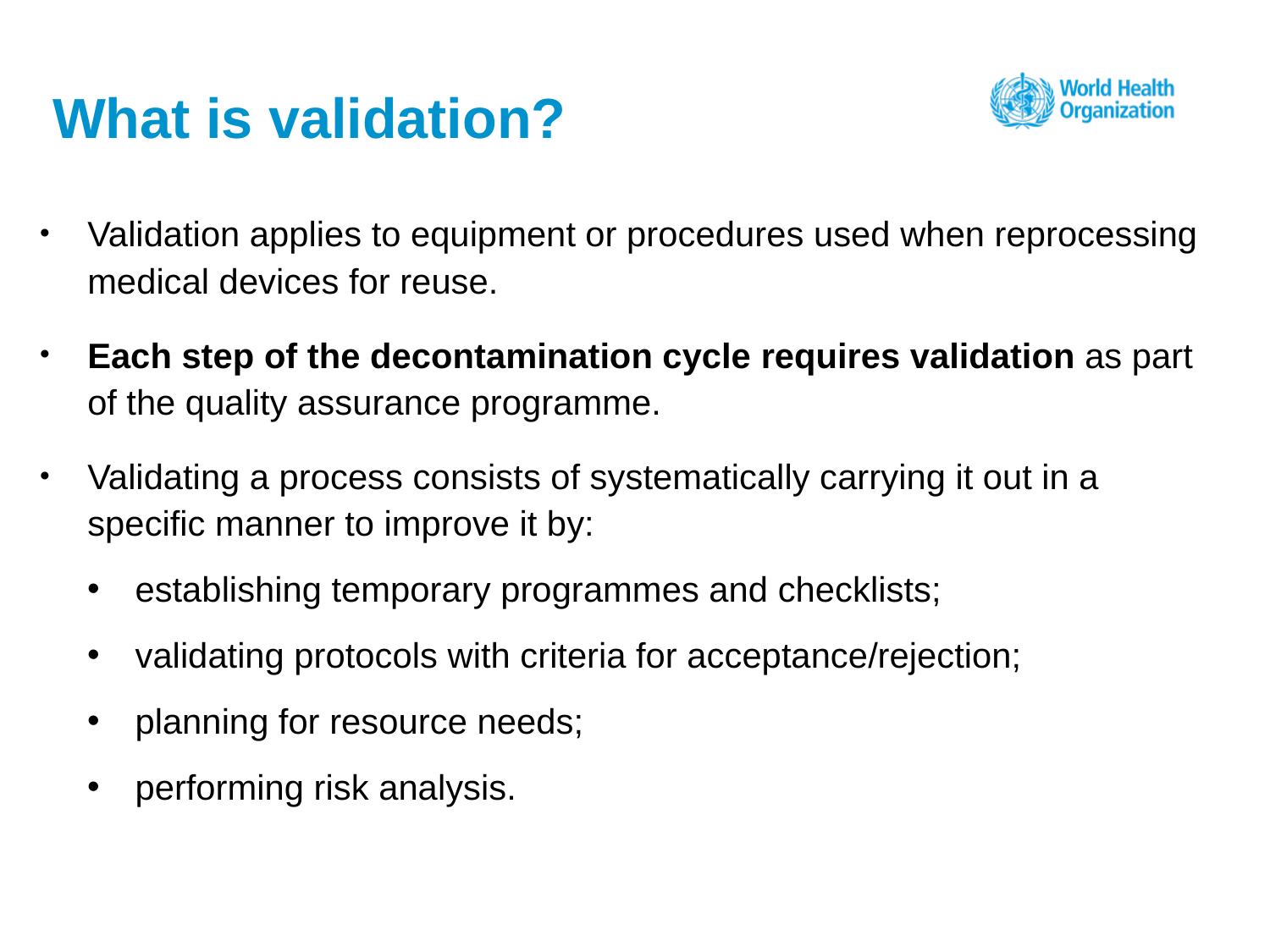

# What is validation?
Validation applies to equipment or procedures used when reprocessing medical devices for reuse.
Each step of the decontamination cycle requires validation as part of the quality assurance programme.
Validating a process consists of systematically carrying it out in a specific manner to improve it by:
establishing temporary programmes and checklists;
validating protocols with criteria for acceptance/rejection;
planning for resource needs;
performing risk analysis.